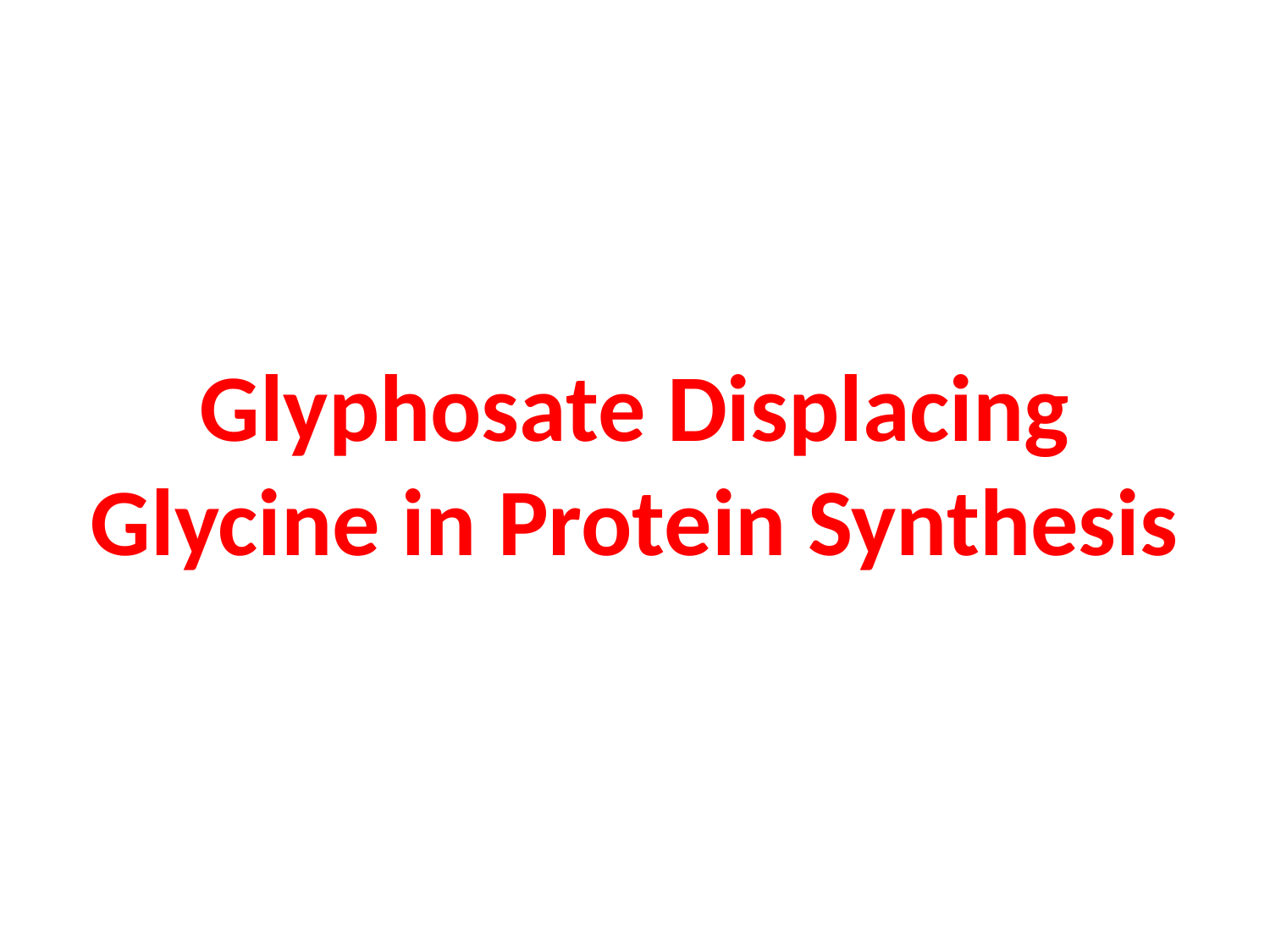

#
Glyphosate Displacing
Glycine in Protein Synthesis